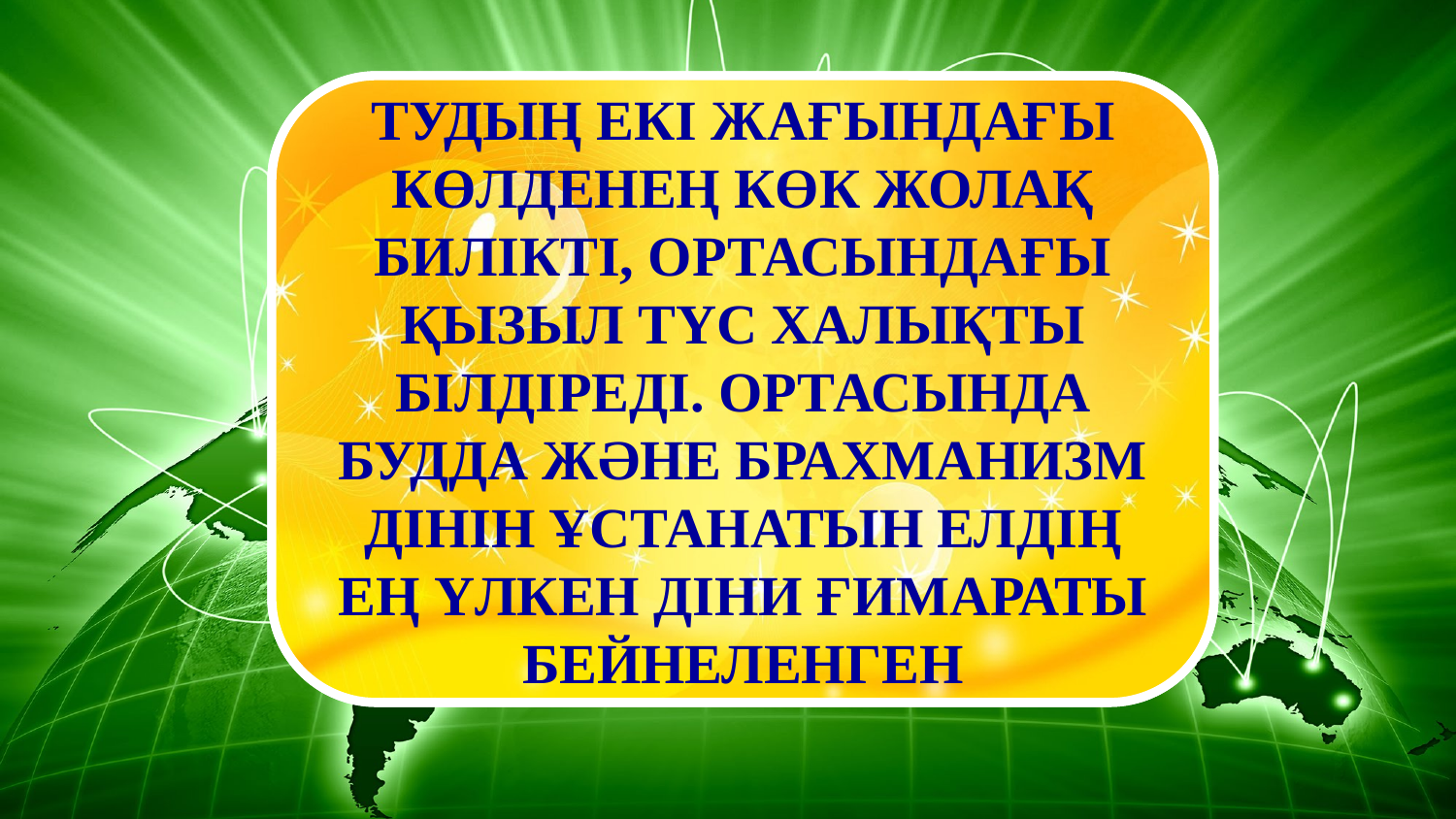

ТУДЫҢ ЕКІ ЖАҒЫНДАҒЫ КӨЛДЕНЕҢ КӨК ЖОЛАҚ БИЛІКТІ, ОРТАСЫНДАҒЫ ҚЫЗЫЛ ТҮС ХАЛЫҚТЫ БІЛДІРЕДІ. ОРТАСЫНДА БУДДА ЖӘНЕ БРАХМАНИЗМ ДІНІН ҰСТАНАТЫН ЕЛДІҢ ЕҢ ҮЛКЕН ДІНИ ҒИМАРАТЫ БЕЙНЕЛЕНГЕН

КАМБОДЖА - ПНОМПЕНЬ